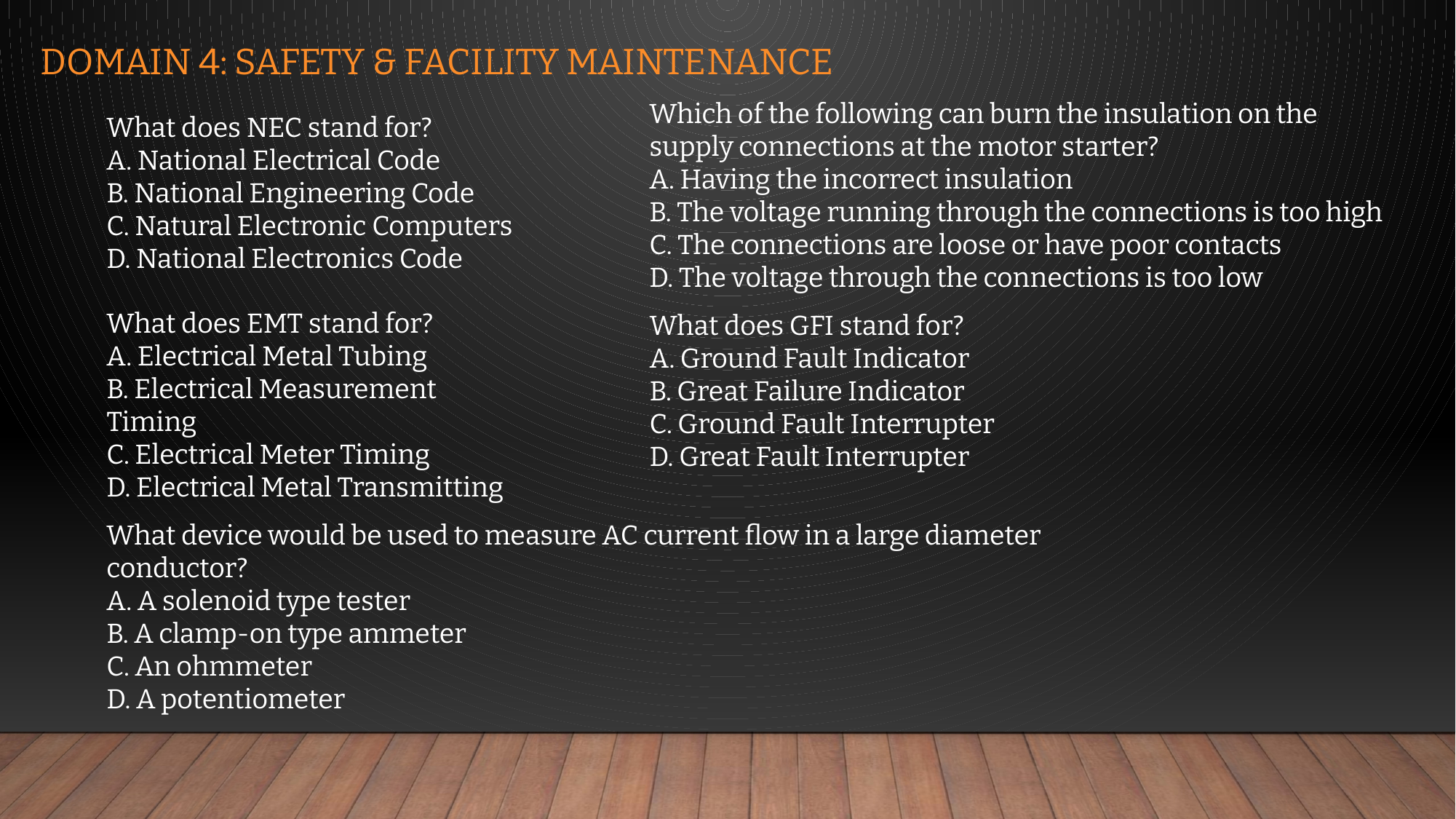

# Domain 4: safety & facility maintenance
Which of the following can burn the insulation on the supply connections at the motor starter?
A. Having the incorrect insulation
B. The voltage running through the connections is too high
C. The connections are loose or have poor contacts
D. The voltage through the connections is too low
What does NEC stand for?
A. National Electrical Code
B. National Engineering Code
C. Natural Electronic Computers
D. National Electronics Code
What does EMT stand for?
A. Electrical Metal Tubing
B. Electrical Measurement Timing
C. Electrical Meter Timing
D. Electrical Metal Transmitting
What does GFI stand for?
A. Ground Fault Indicator
B. Great Failure Indicator
C. Ground Fault Interrupter
D. Great Fault Interrupter
What device would be used to measure AC current flow in a large diameter conductor?
A. A solenoid type tester
B. A clamp-on type ammeter
C. An ohmmeter
D. A potentiometer